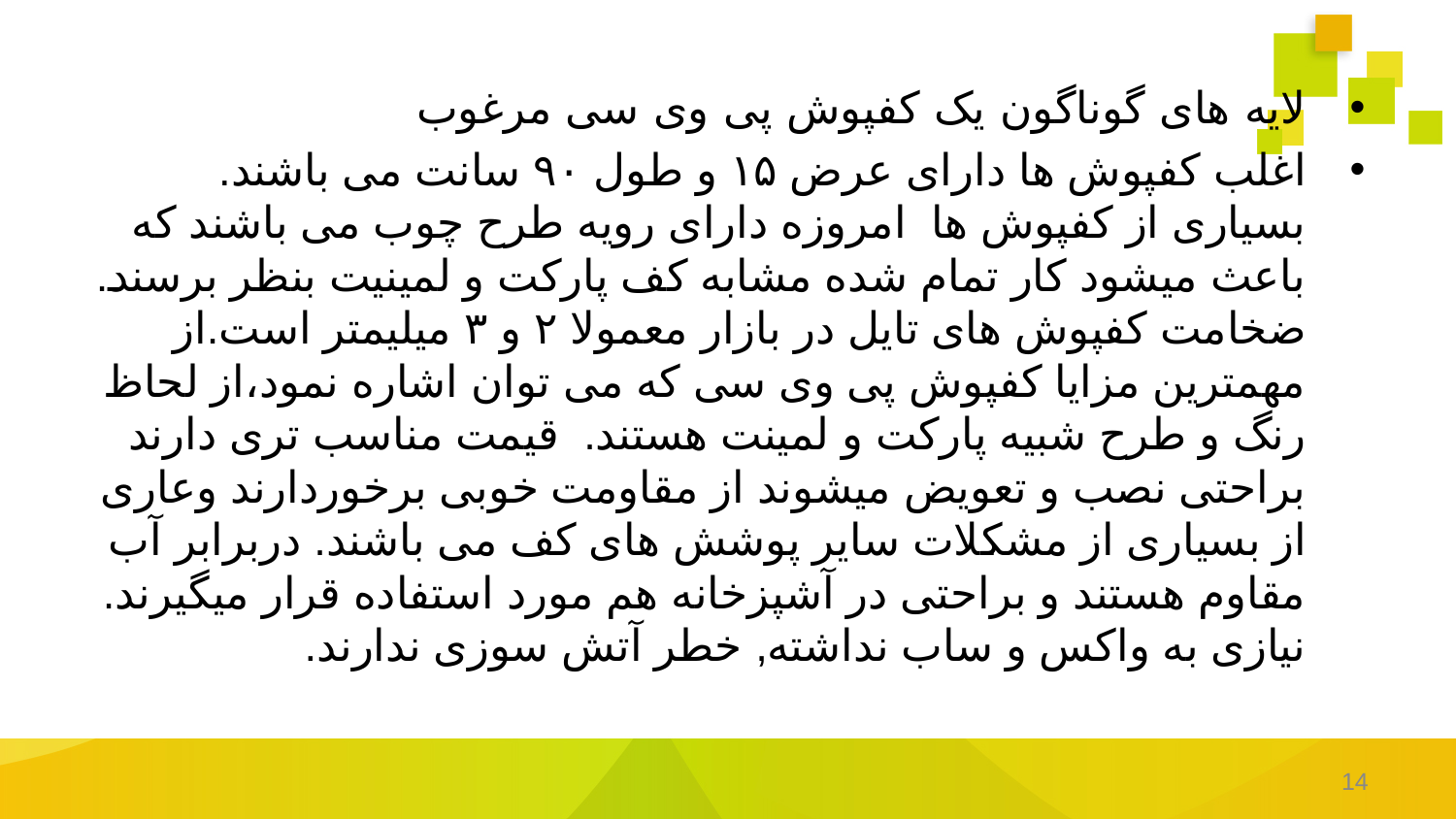

لایه های گوناگون یک کفپوش پی وی سی مرغوب
اغلب کفپوش ها دارای عرض ۱۵ و طول ۹۰ سانت می باشند. بسیاری از کفپوش ها  امروزه دارای رویه طرح چوب می باشند که باعث میشود کار تمام شده مشابه کف پارکت و لمینیت بنظر برسند. ضخامت کفپوش های تایل در بازار معمولا ۲ و ۳ میلیمتر است.از مهمترین مزایا کفپوش پی وی سی که می توان اشاره نمود،از لحاظ رنگ و طرح شبیه پارکت و لمینت هستند.  قیمت مناسب تری دارند براحتی نصب و تعویض میشوند از مقاومت خوبی برخوردارند وعاری از بسیاری از مشکلات سایر پوشش های کف می باشند. دربرابر آب مقاوم هستند و براحتی در آشپزخانه هم مورد استفاده قرار میگیرند. نیازی به واکس و ساب نداشته, خطر آتش سوزی ندارند.

14